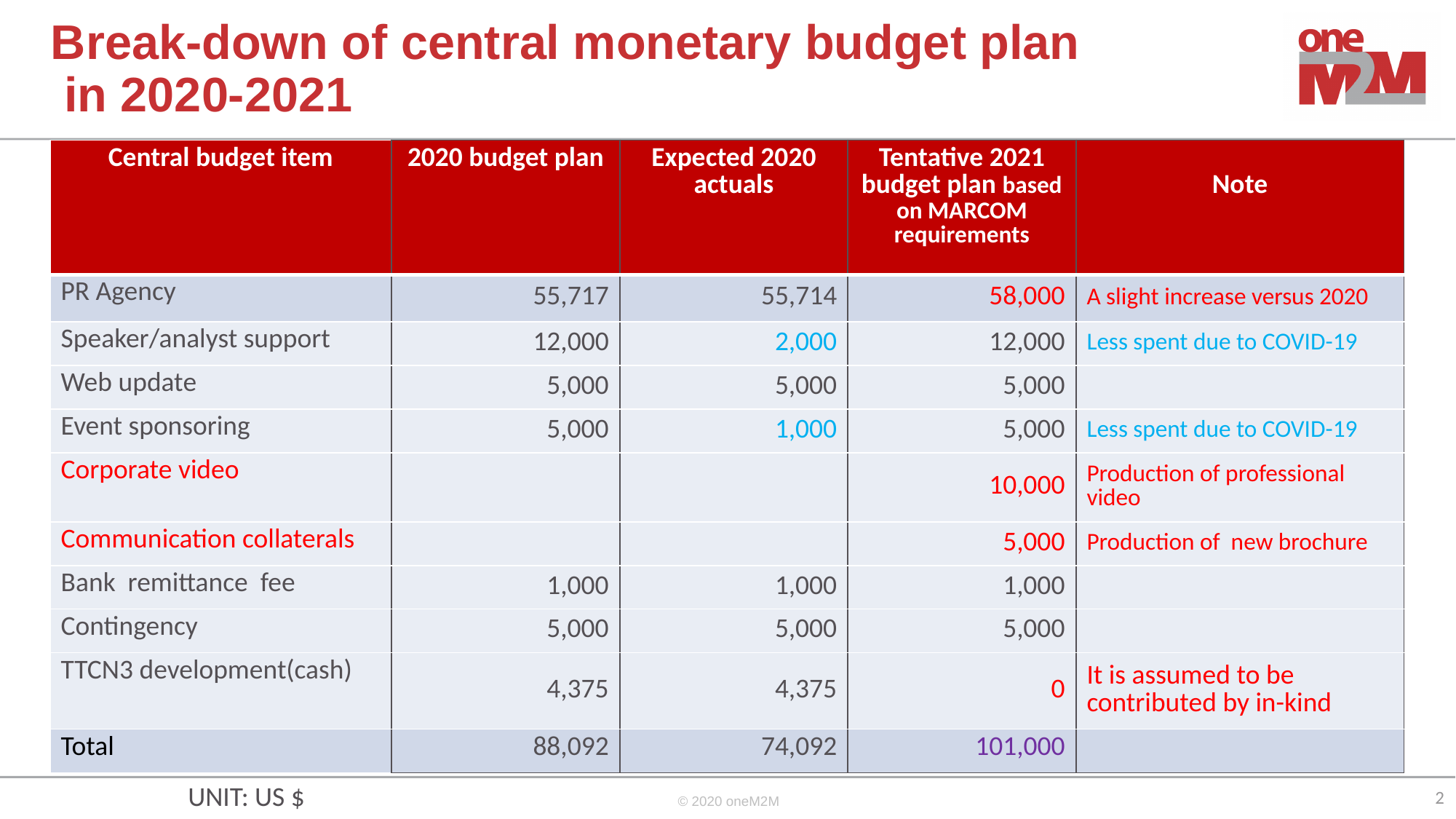

# Break-down of central monetary budget plan in 2020-2021
| Central budget item | 2020 budget plan | Expected 2020 actuals | Tentative 2021 budget plan based on MARCOM requirements | Note |
| --- | --- | --- | --- | --- |
| PR Agency | 55,717 | 55,714 | 58,000 | A slight increase versus 2020 |
| Speaker/analyst support | 12,000 | 2,000 | 12,000 | Less spent due to COVID-19 |
| Web update | 5,000 | 5,000 | 5,000 |  |
| Event sponsoring | 5,000 | 1,000 | 5,000 | Less spent due to COVID-19 |
| Corporate video |  |  | 10,000 | Production of professional video |
| Communication collaterals |  |  | 5,000 | Production of new brochure |
| Bank remittance fee | 1,000 | 1,000 | 1,000 |  |
| Contingency | 5,000 | 5,000 | 5,000 |  |
| TTCN3 development(cash) | 4,375 | 4,375 | 0 | It is assumed to be contributed by in-kind |
| Total | 88,092 | 74,092 | 101,000 |  |
UNIT: US $
2